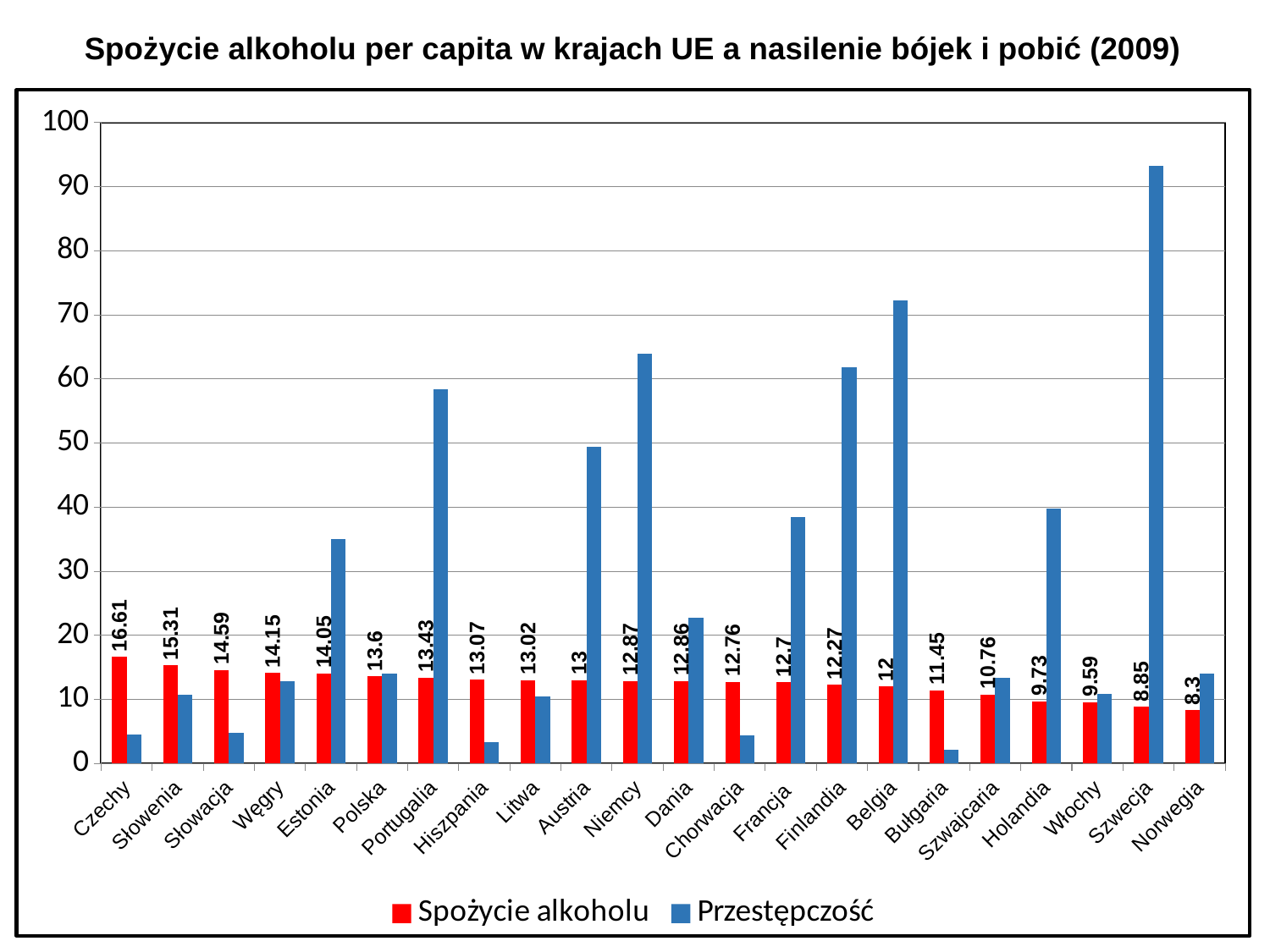

# Spożycie alkoholu per capita w krajach UE a nasilenie bójek i pobić (2009)

### Chart

| Category | Spożycie alkoholu | Przestępczość |
|---|---|---|
| Czechy | 16.61 | 4.5 |
| Słowenia | 15.31 | 10.7 |
| Słowacja | 14.59 | 4.8 |
| Węgry | 14.15 | 12.8 |
| Estonia | 14.05 | 35.0 |
| Polska | 13.6 | 14.0 |
| Portugalia | 13.43 | 58.4 |
| Hiszpania | 13.07 | 3.4 |
| Litwa | 13.02 | 10.5 |
| Austria | 13.0 | 49.4 |
| Niemcy | 12.87 | 63.9 |
| Dania | 12.86 | 22.8 |
| Chorwacja | 12.76 | 4.4 |
| Francja  | 12.7 | 38.5 |
| Finlandia | 12.27 | 61.8 |
| Belgia | 12.0 | 72.2 |
| Bułgaria | 11.45 | 2.2 |
| Szwajcaria | 10.76 | 13.4 |
| Holandia | 9.73 | 39.8 |
| Włochy | 9.59 | 10.9 |
| Szwecja | 8.85 | 93.2 |
| Norwegia | 8.3 | 14.0 |